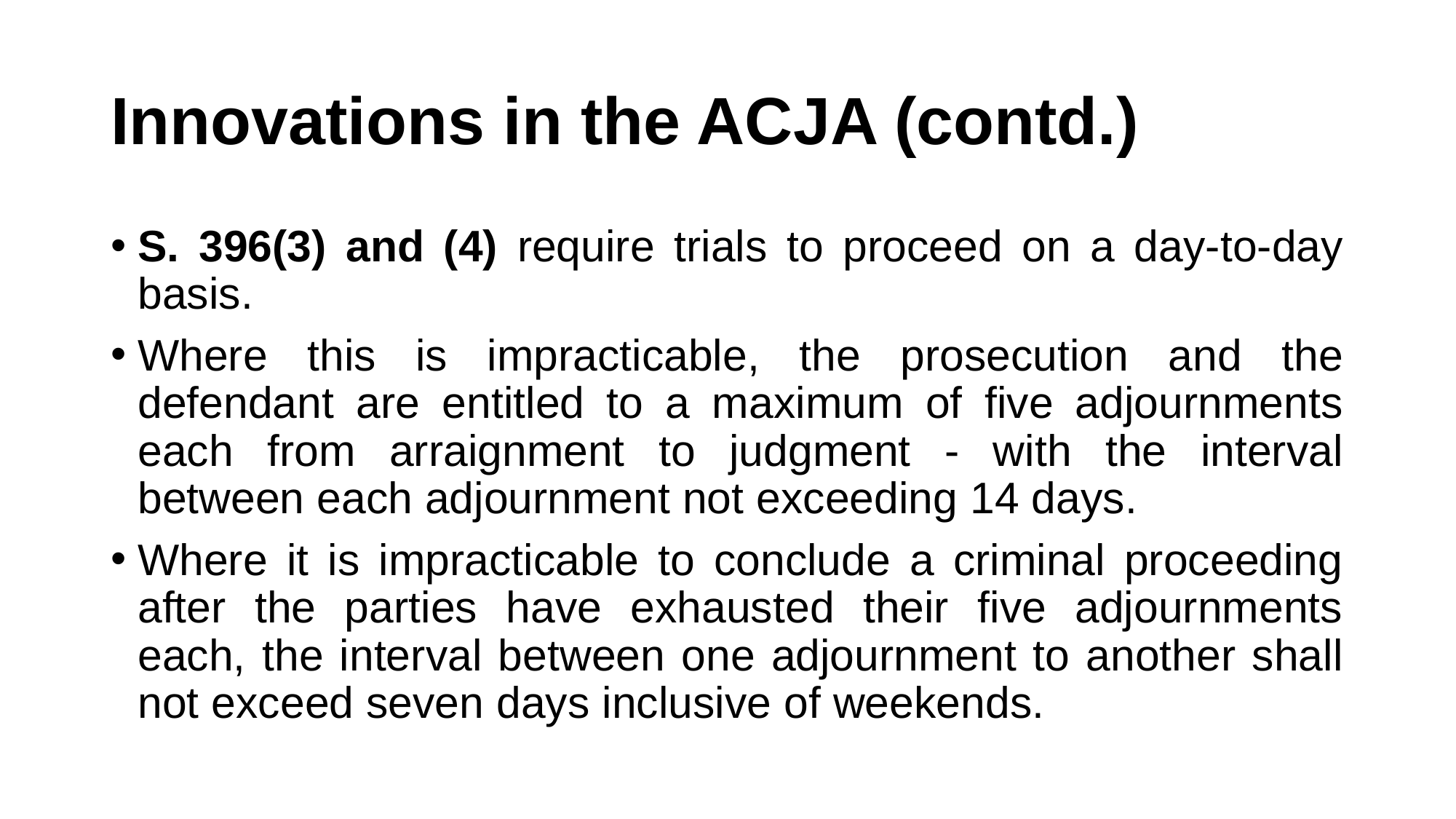

# Innovations in the ACJA (contd.)
S. 396(3) and (4) require trials to proceed on a day-to-day basis.
Where this is impracticable, the prosecution and the defendant are entitled to a maximum of five adjournments each from arraignment to judgment - with the interval between each adjournment not exceeding 14 days.
Where it is impracticable to conclude a criminal proceeding after the parties have exhausted their five adjournments each, the interval between one adjournment to another shall not exceed seven days inclusive of weekends.